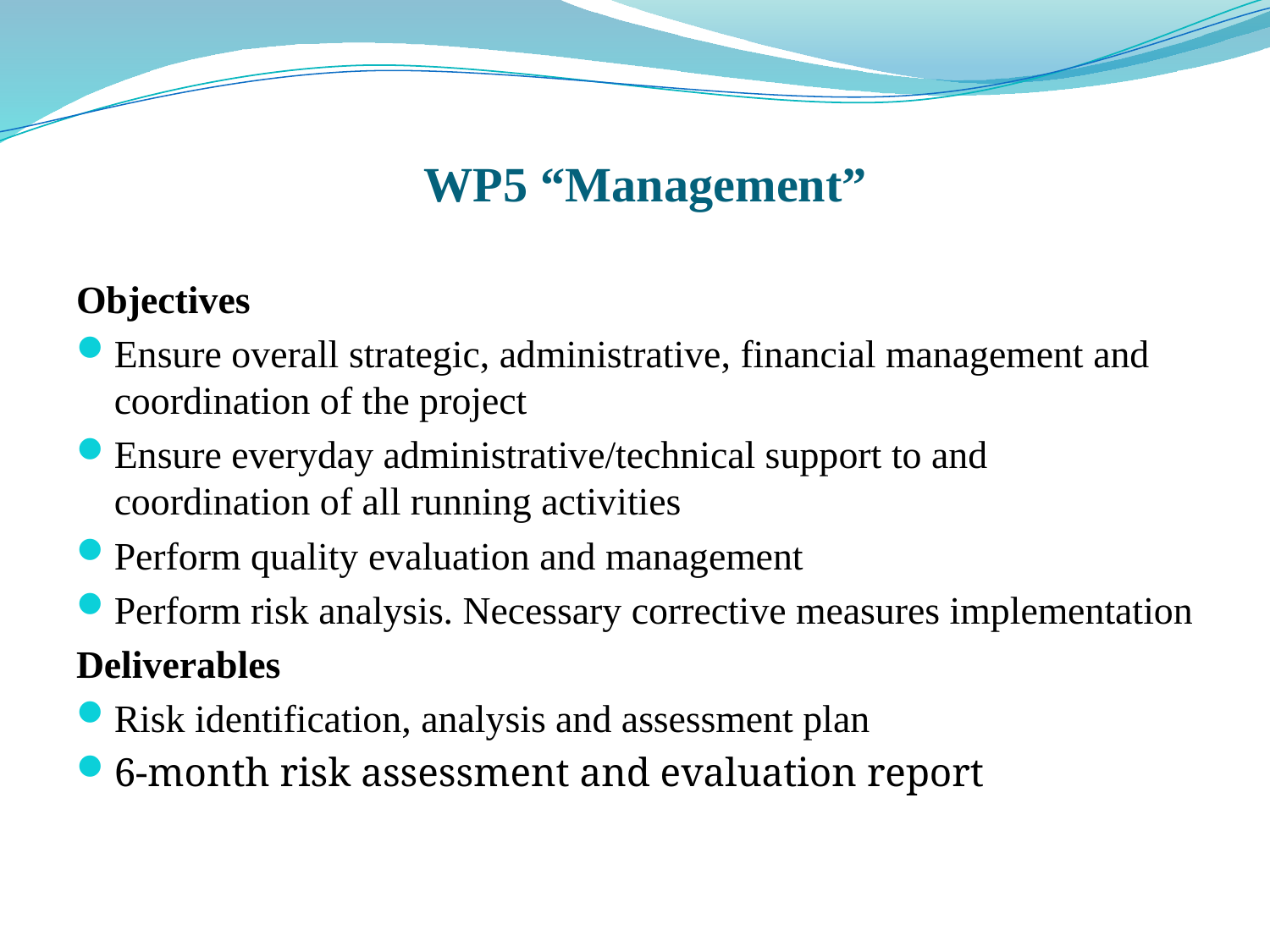

# WP5 “Management”
Objectives
Ensure overall strategic, administrative, financial management and coordination of the project
Ensure everyday administrative/technical support to and coordination of all running activities
Perform quality evaluation and management
Perform risk analysis. Necessary corrective measures implementation
Deliverables
Risk identification, analysis and assessment plan
6-month risk assessment and evaluation report